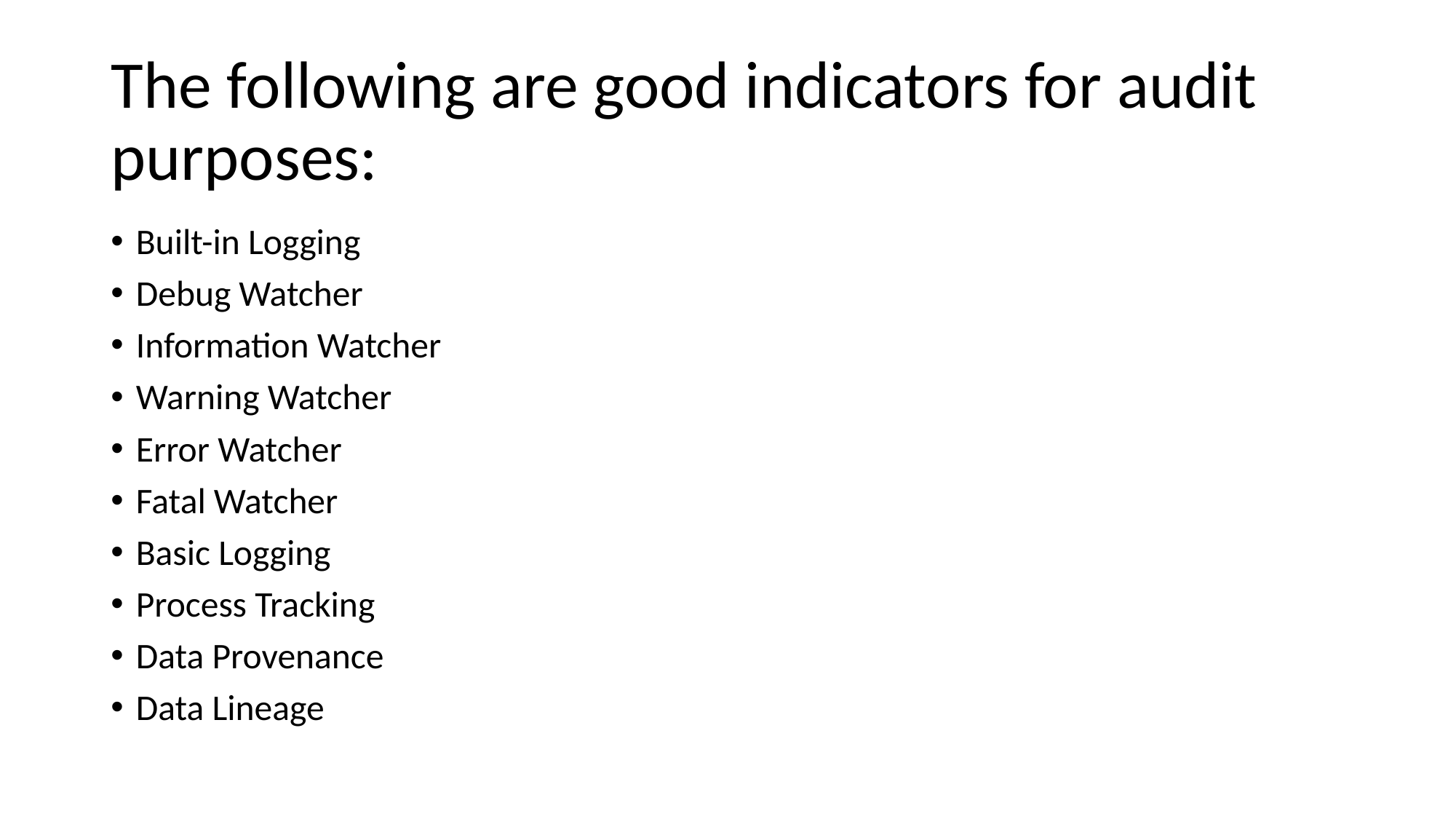

# The following are good indicators for audit purposes:
Built-in Logging
Debug Watcher
Information Watcher
Warning Watcher
Error Watcher
Fatal Watcher
Basic Logging
Process Tracking
Data Provenance
Data Lineage